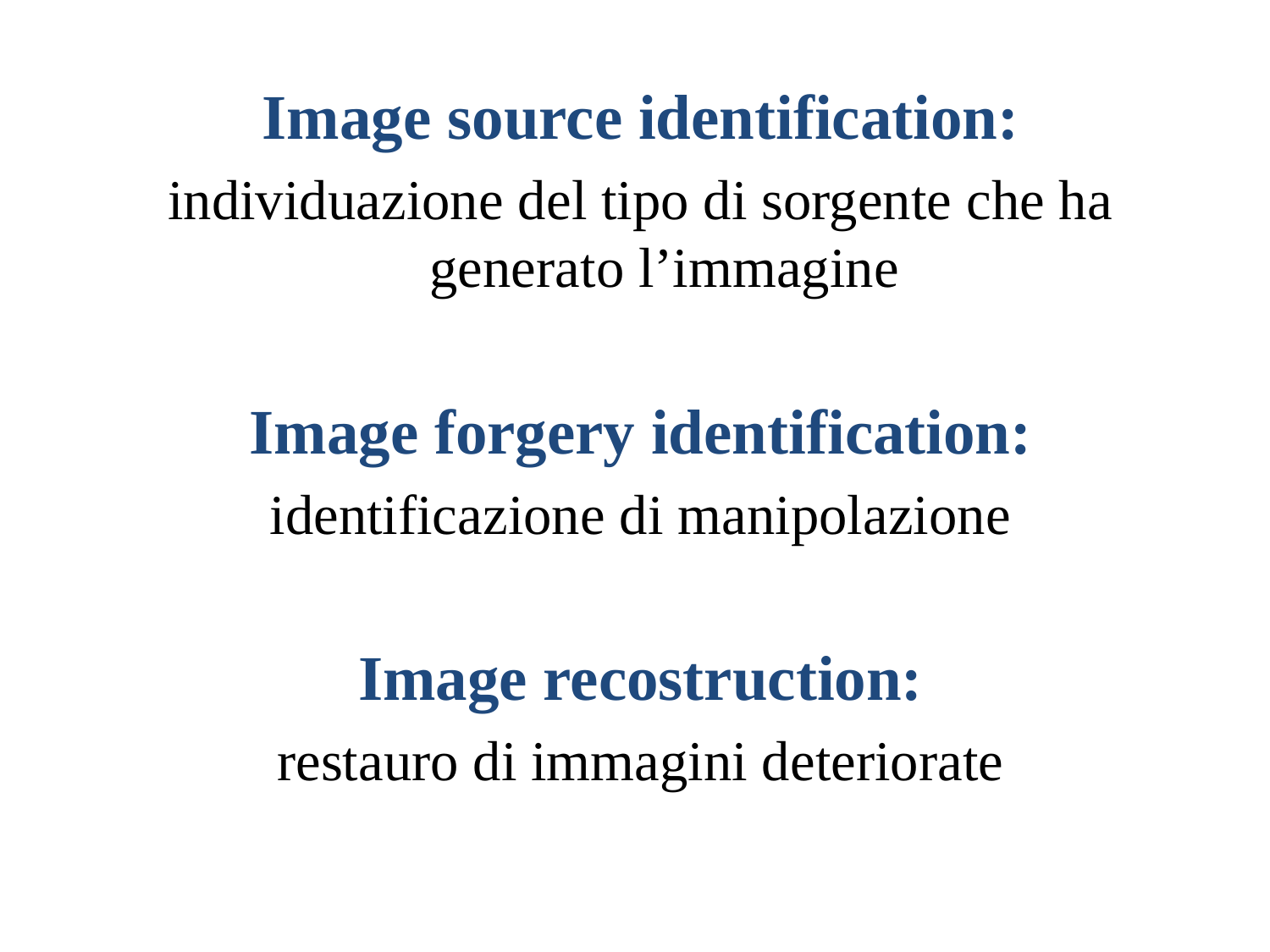

Image source identification:
individuazione del tipo di sorgente che ha generato l’immagine

Image forgery identification:
identificazione di manipolazione

Image recostruction:
restauro di immagini deteriorate